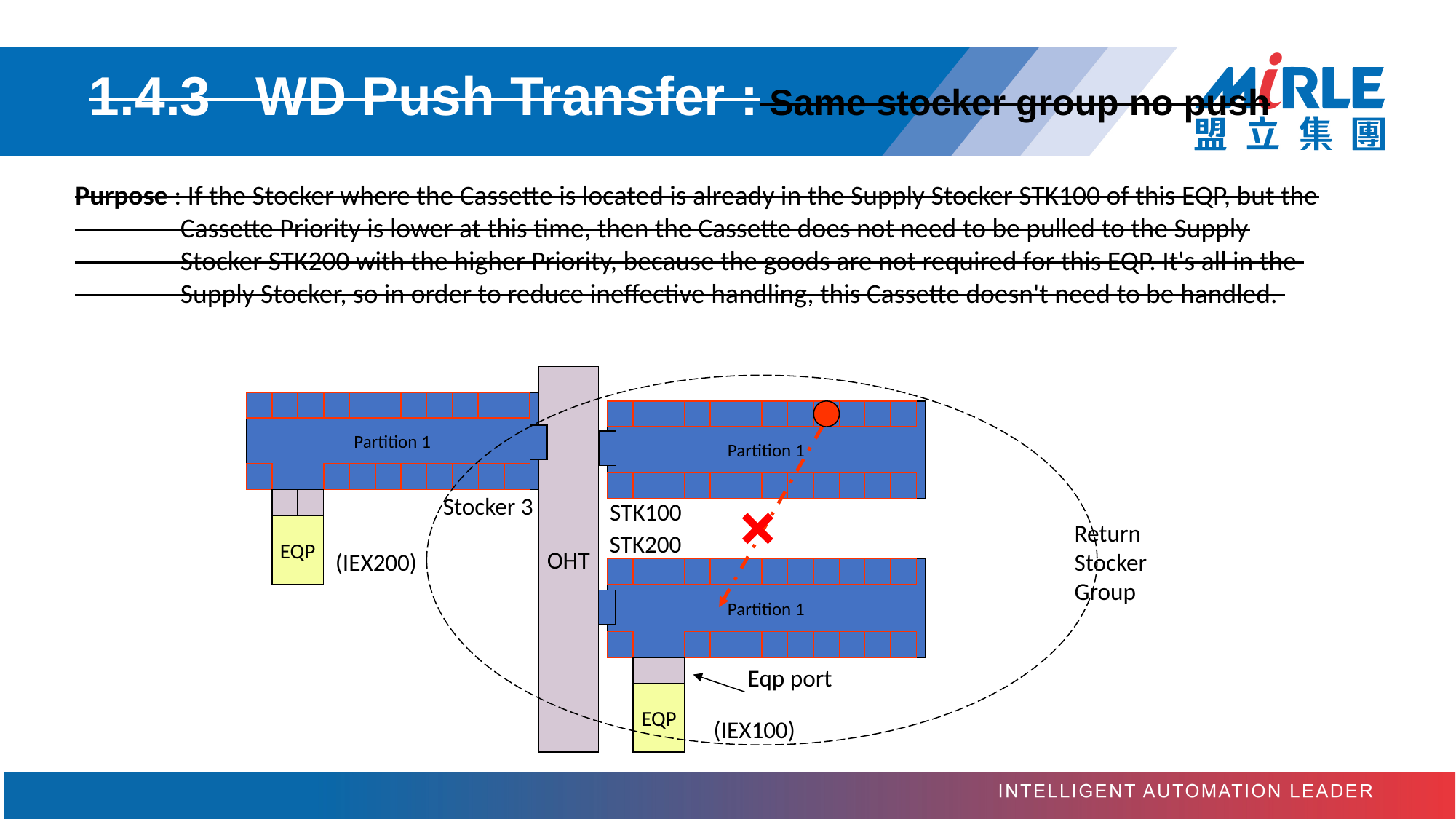

# 1.4.3   WD Push Transfer : Same stocker group no push
Purpose : If the Stocker where the Cassette is located is already in the Supply Stocker STK100 of this EQP, but the
                 Cassette Priority is lower at this time, then the Cassette does not need to be pulled to the Supply
                 Stocker STK200 with the higher Priority, because the goods are not required for this EQP. It's all in the
                 Supply Stocker, so in order to reduce ineffective handling, this Cassette doesn't need to be handled.
OHT

Partition 1

Partition 1

Stocker 3

STK100
Return
Stocker
Group
EQP

STK200
(IEX200)

Partition 1

Eqp port

EQP
(IEX100)